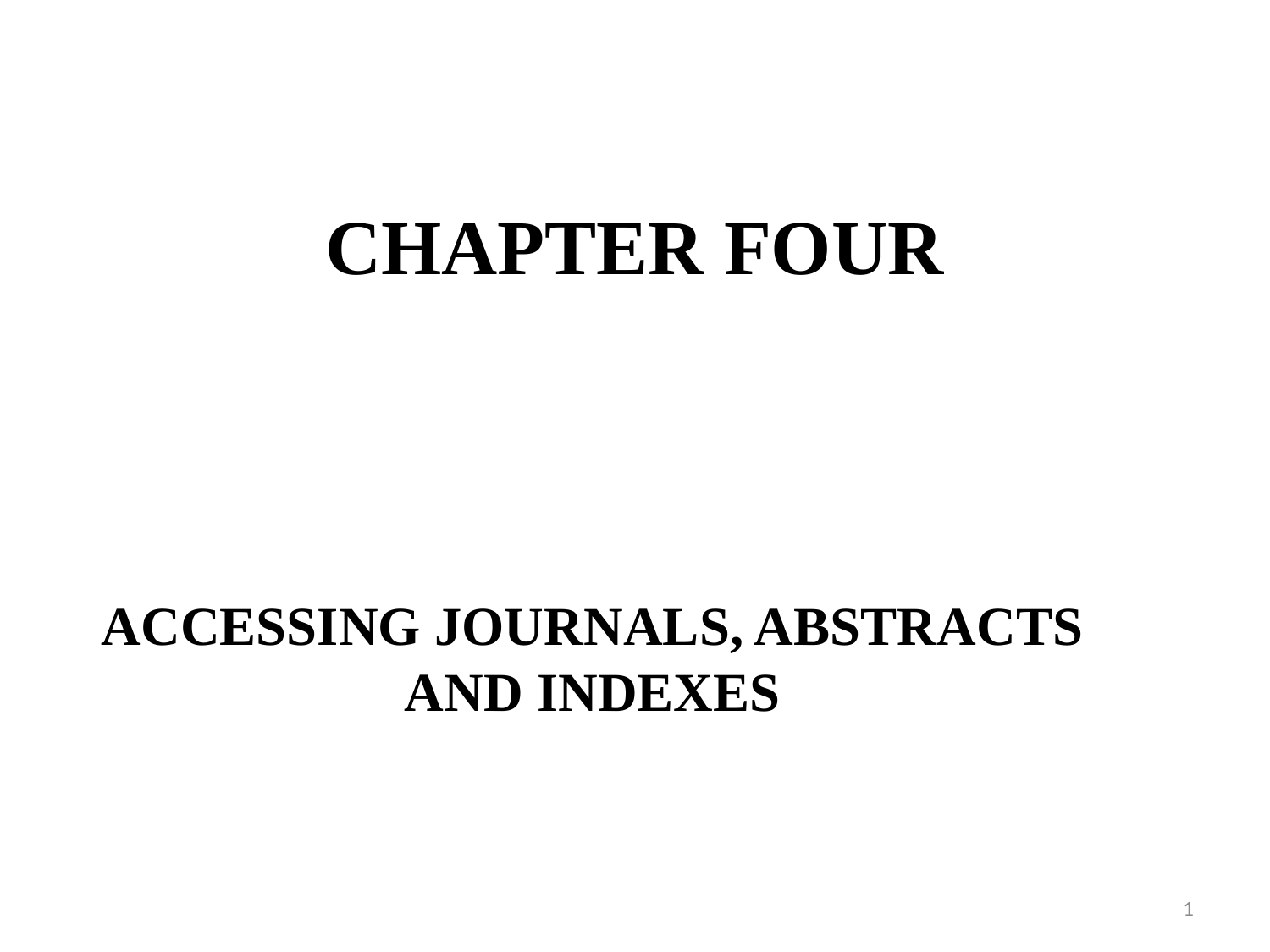

# CHAPTER FOUR

ACCESSING JOURNALS, ABSTRACTS AND INDEXES

1